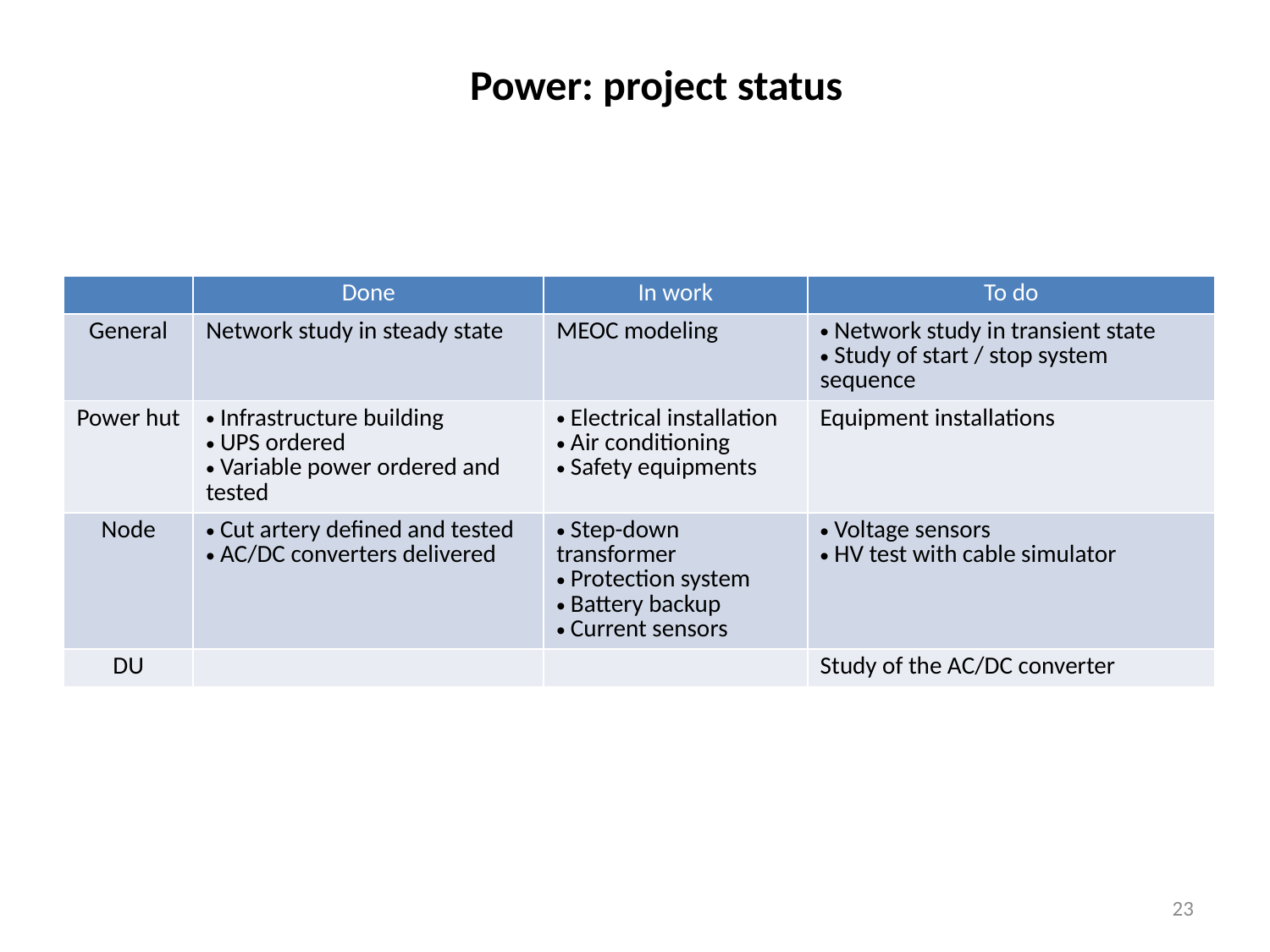

Power: project status
|  | Done | In work | To do |
| --- | --- | --- | --- |
| General | Network study in steady state | MEOC modeling | Network study in transient state Study of start / stop system sequence |
| Power hut | Infrastructure building UPS ordered Variable power ordered and tested | Electrical installation Air conditioning Safety equipments | Equipment installations |
| Node | Cut artery defined and tested AC/DC converters delivered | Step-down transformer Protection system Battery backup Current sensors | Voltage sensors HV test with cable simulator |
| DU |  |  | Study of the AC/DC converter |
23